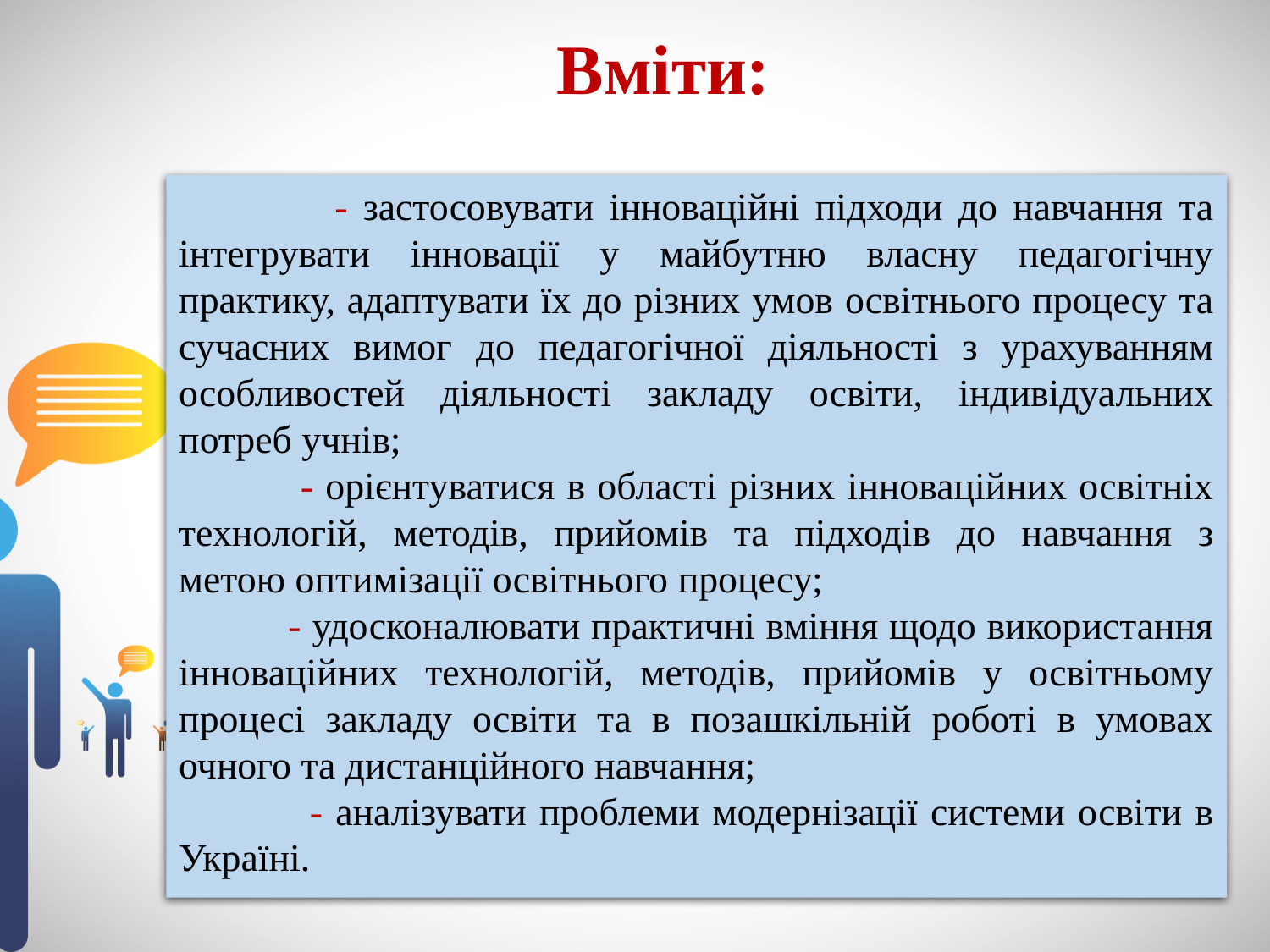

# Вміти:
          - застосовувати інноваційні підходи до навчання та інтегрувати інновації у майбутню власну педагогічну практику, адаптувати їх до різних умов освітнього процесу та сучасних вимог до педагогічної діяльності з урахуванням особливостей діяльності закладу освіти, індивідуальних потреб учнів;
          - орієнтуватися в області різних інноваційних освітніх технологій, методів, прийомів та підходів до навчання з метою оптимізації освітнього процесу;
          - удосконалювати практичні вміння щодо використання інноваційних технологій, методів, прийомів у освітньому процесі закладу освіти та в позашкільній роботі в умовах очного та дистанційного навчання;
          - аналізувати проблеми модернізації системи освіти в Україні.